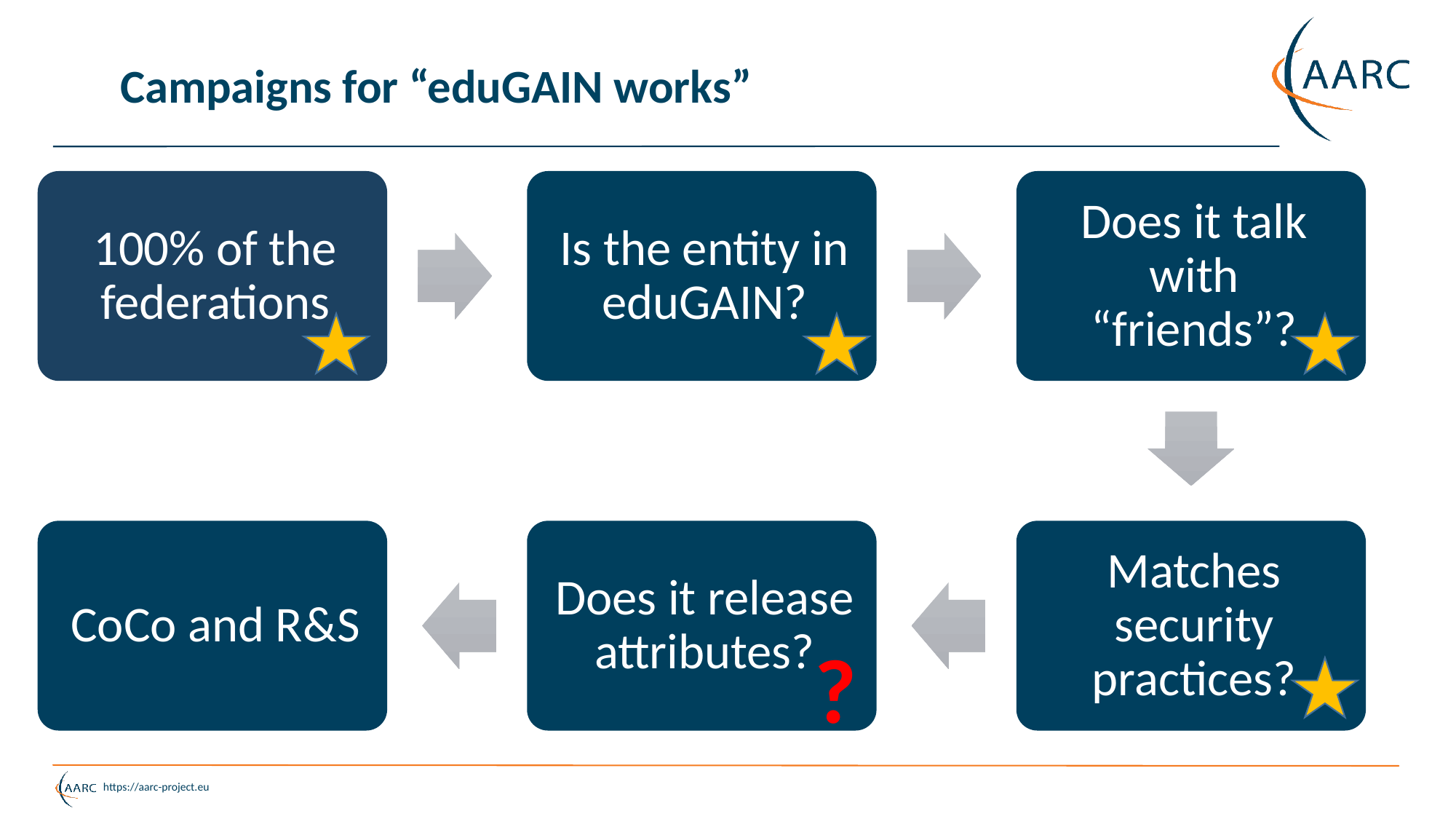

# Campaigns for “eduGAIN works”
100% of the federations

Is the entity in eduGAIN?

Does it talk with “friends”?

Matches security practices?

Does it release attributes?

CoCo and R&S

?